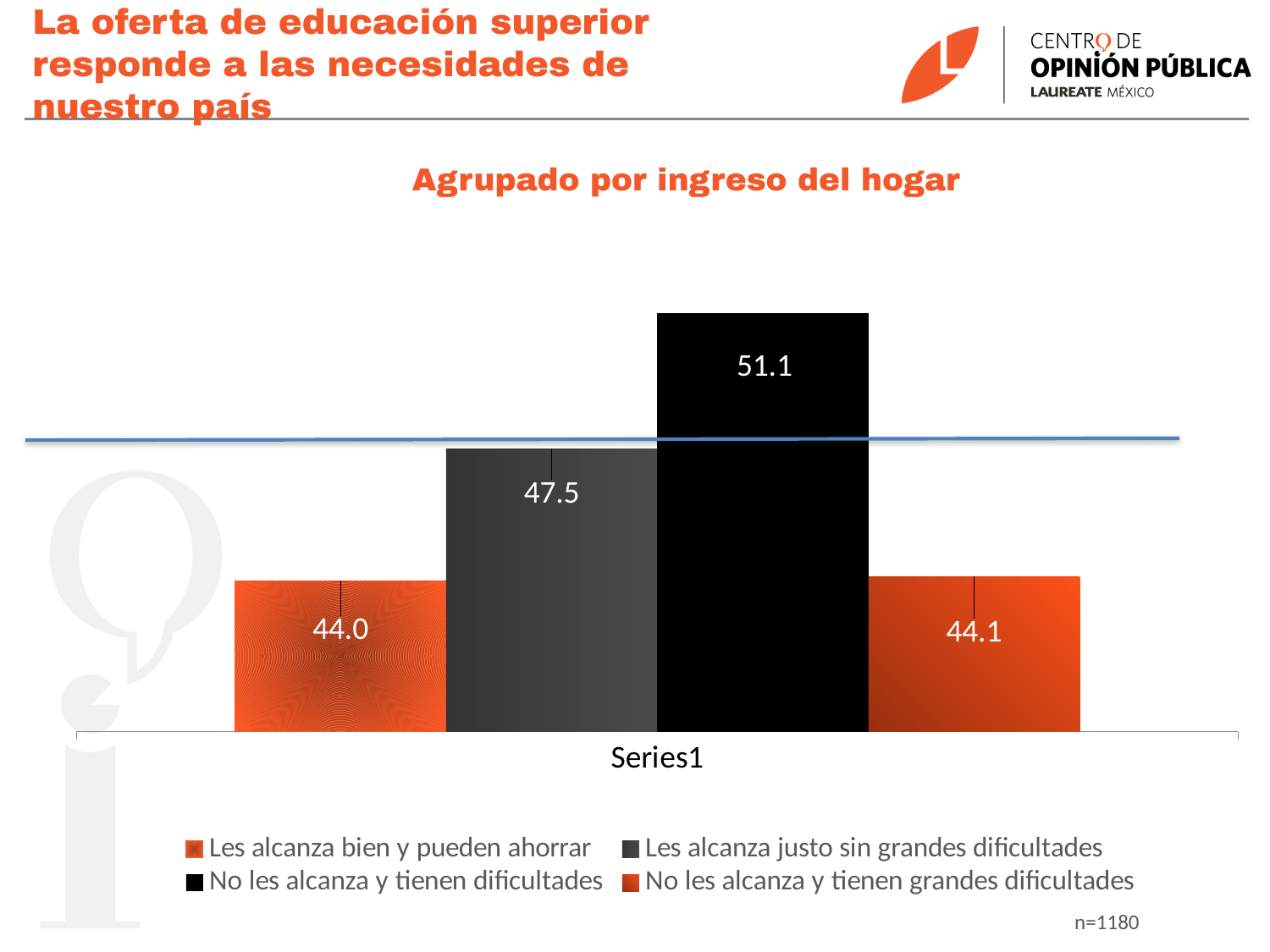

# La oferta de educación superior responde a las necesidades de nuestro país
Agrupado por ingreso del hogar

### Chart

| Category | Les alcanza bien y pueden ahorrar | Les alcanza justo sin grandes dificultades | No les alcanza y tienen dificultades | No les alcanza y tienen grandes dificultades |
|---|---|---|---|---|
|  | 44.0 | 47.5 | 51.1 | 44.1 |
n=1180